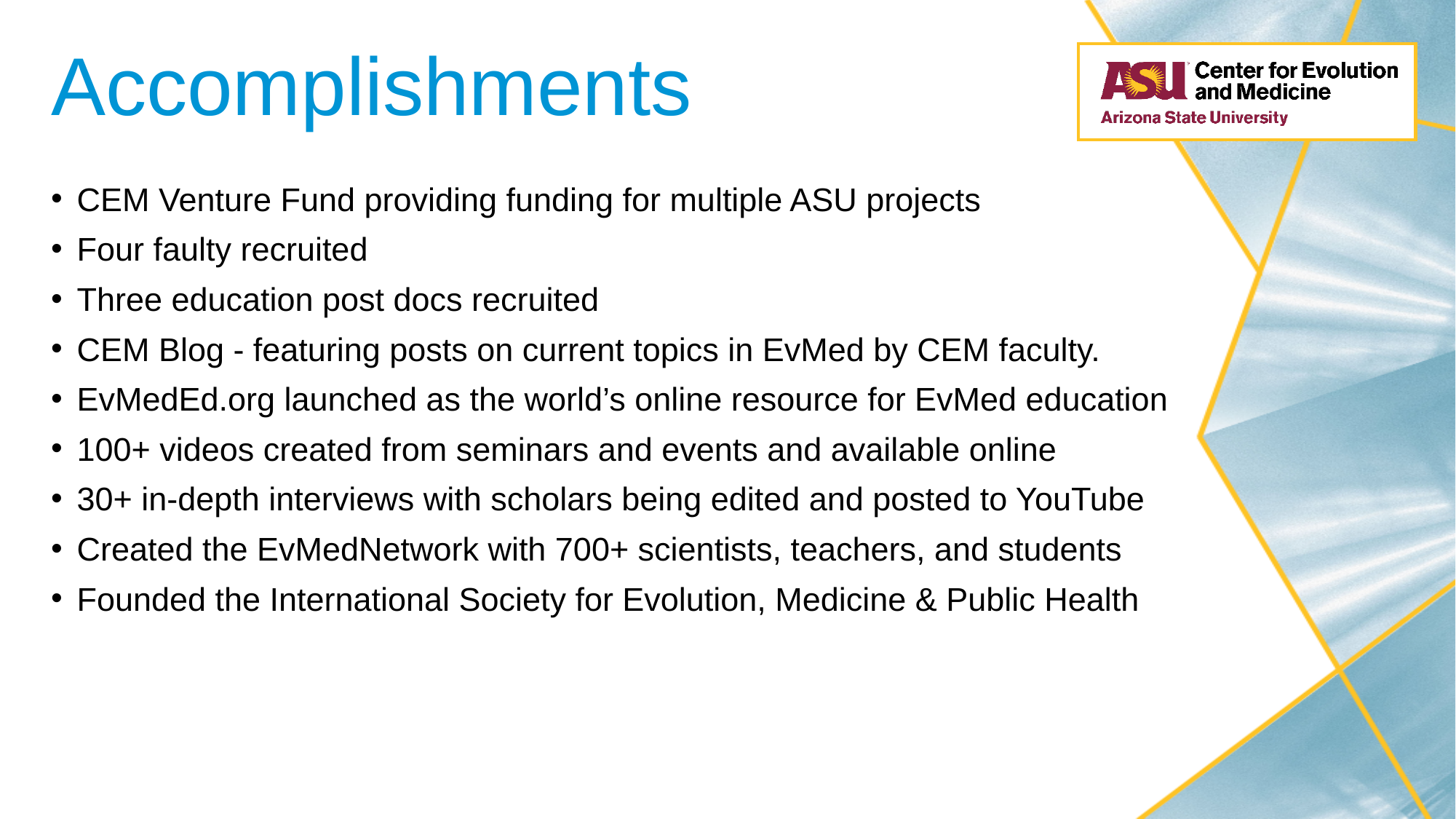

# Accomplishments
CEM Venture Fund providing funding for multiple ASU projects
Four faulty recruited
Three education post docs recruited
CEM Blog - featuring posts on current topics in EvMed by CEM faculty.
EvMedEd.org launched as the world’s online resource for EvMed education
100+ videos created from seminars and events and available online
30+ in-depth interviews with scholars being edited and posted to YouTube
Created the EvMedNetwork with 700+ scientists, teachers, and students
Founded the International Society for Evolution, Medicine & Public Health